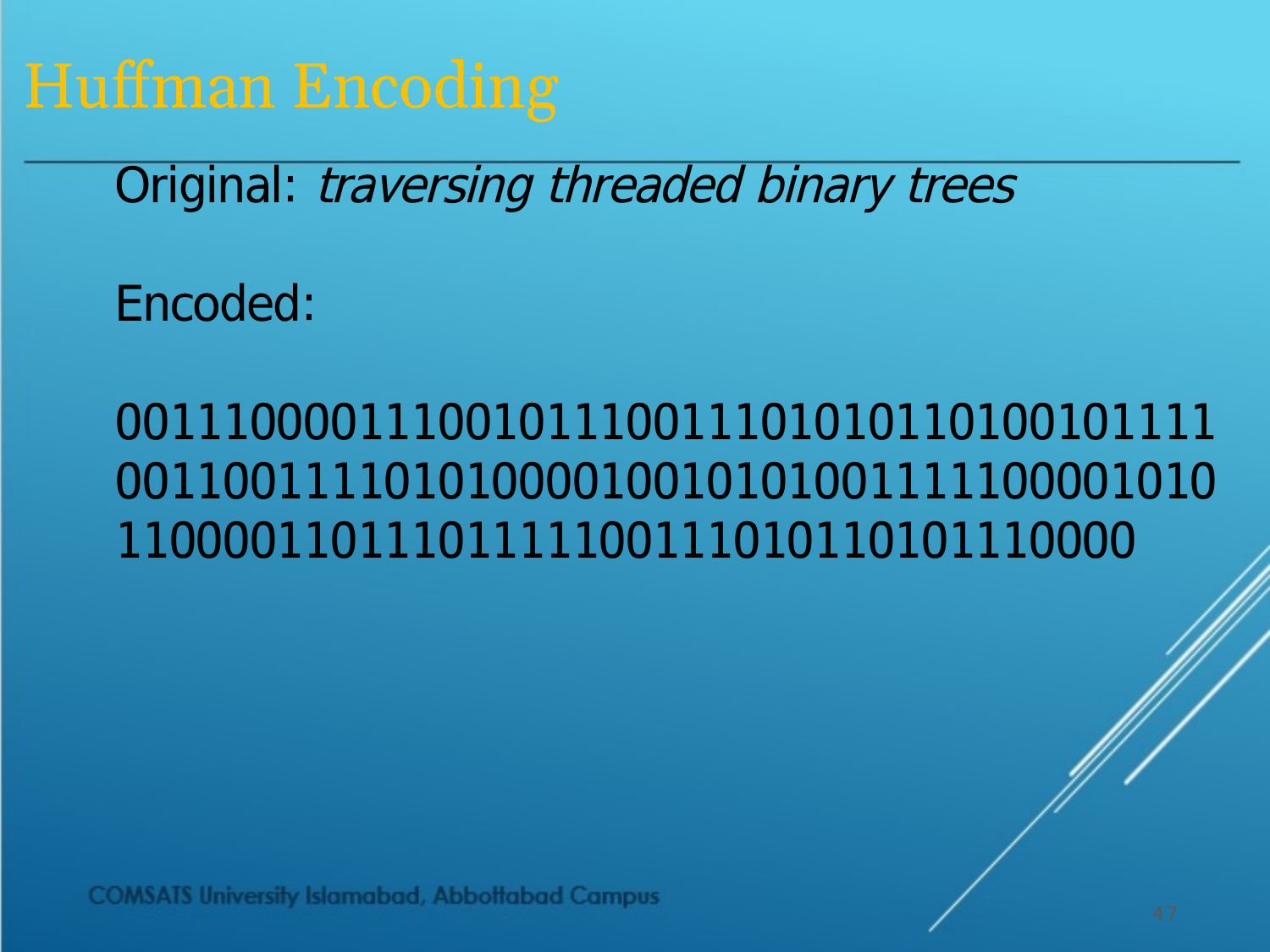

# Huffman Encoding
Original: traversing threaded binary trees
Encoded:

001110000111001011100111010101101001011110011001111010100001001010100111110000101011000011011101111100111010110101110000

47